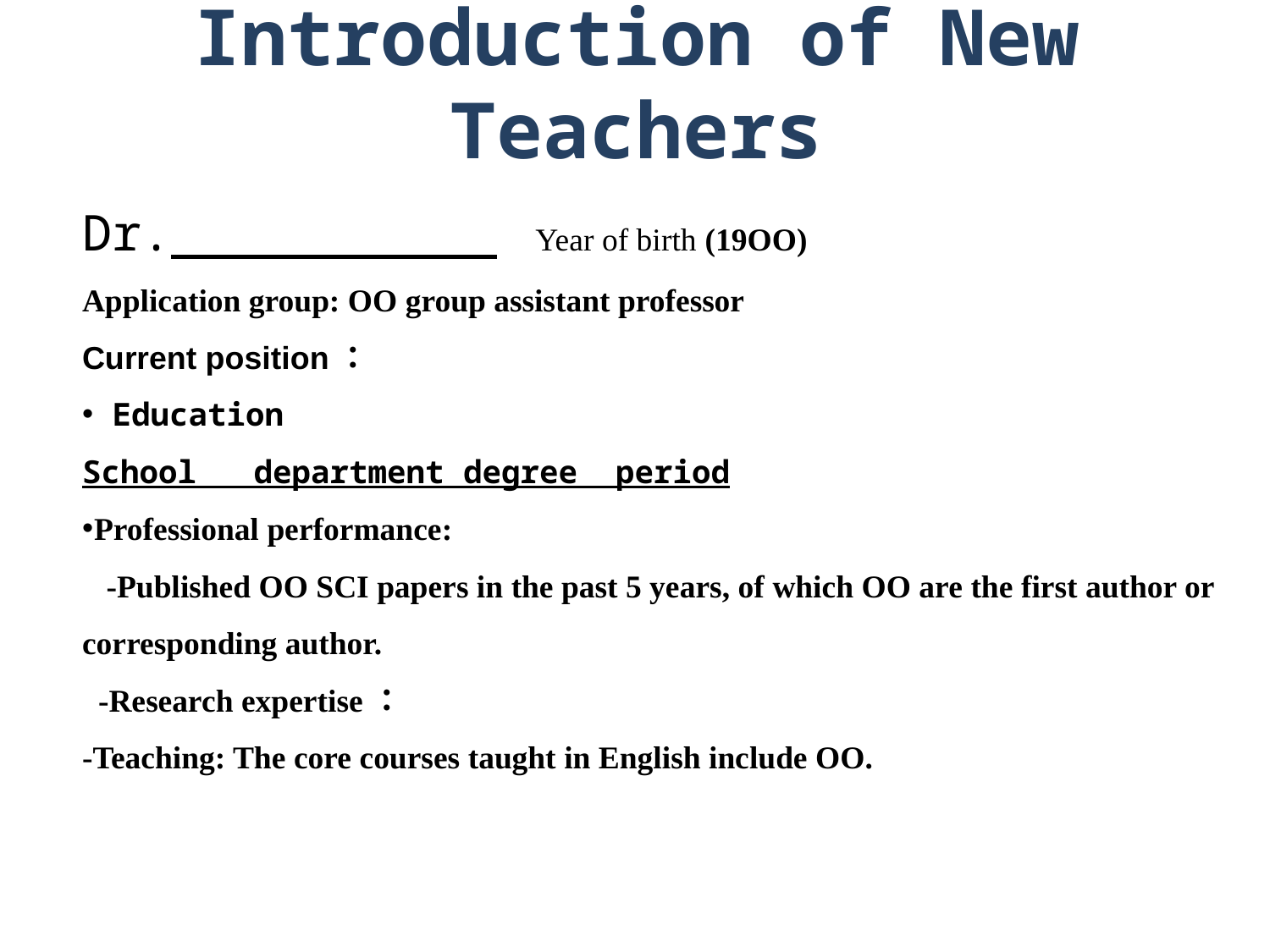

# Introduction of New Teachers
Dr.             Year of birth (19OO)
Application group: OO group assistant professor
Current position：
Education
School   department degree  period
Professional performance:
   -Published OO SCI papers in the past 5 years, of which OO are the first author or corresponding author.
  -Research expertise：
-Teaching: The core courses taught in English include OO.